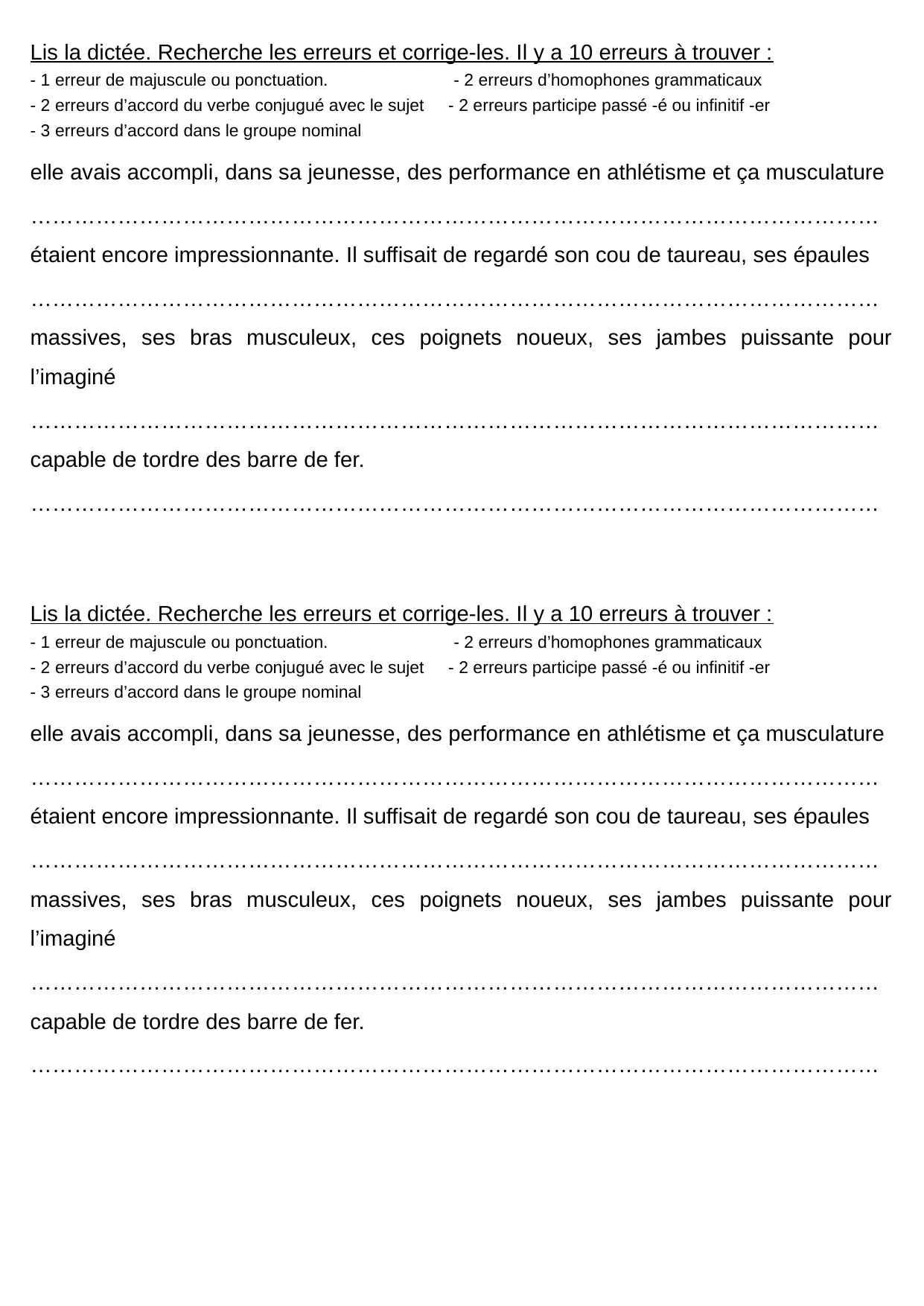

Lis la dictée. Recherche les erreurs et corrige-les. Il y a 10 erreurs à trouver :
- 1 erreur de majuscule ou ponctuation.                          - 2 erreurs d’homophones grammaticaux
- 2 erreurs d’accord du verbe conjugué avec le sujet     - 2 erreurs participe passé -é ou infinitif -er
- 3 erreurs d’accord dans le groupe nominal
elle avais accompli, dans sa jeunesse, des performance en athlétisme et ça musculature
……………………………………………………………………………………………………… étaient encore impressionnante. Il suffisait de regardé son cou de taureau, ses épaules
……………………………………………………………………………………………………… massives, ses bras musculeux, ces poignets noueux, ses jambes puissante pour l’imaginé
……………………………………………………………………………………………………… capable de tordre des barre de fer.
………………………………………………………………………………………………………
Lis la dictée. Recherche les erreurs et corrige-les. Il y a 10 erreurs à trouver :
- 1 erreur de majuscule ou ponctuation.                          - 2 erreurs d’homophones grammaticaux
- 2 erreurs d’accord du verbe conjugué avec le sujet     - 2 erreurs participe passé -é ou infinitif -er
- 3 erreurs d’accord dans le groupe nominal
elle avais accompli, dans sa jeunesse, des performance en athlétisme et ça musculature
……………………………………………………………………………………………………… étaient encore impressionnante. Il suffisait de regardé son cou de taureau, ses épaules
……………………………………………………………………………………………………… massives, ses bras musculeux, ces poignets noueux, ses jambes puissante pour l’imaginé
……………………………………………………………………………………………………… capable de tordre des barre de fer.
………………………………………………………………………………………………………